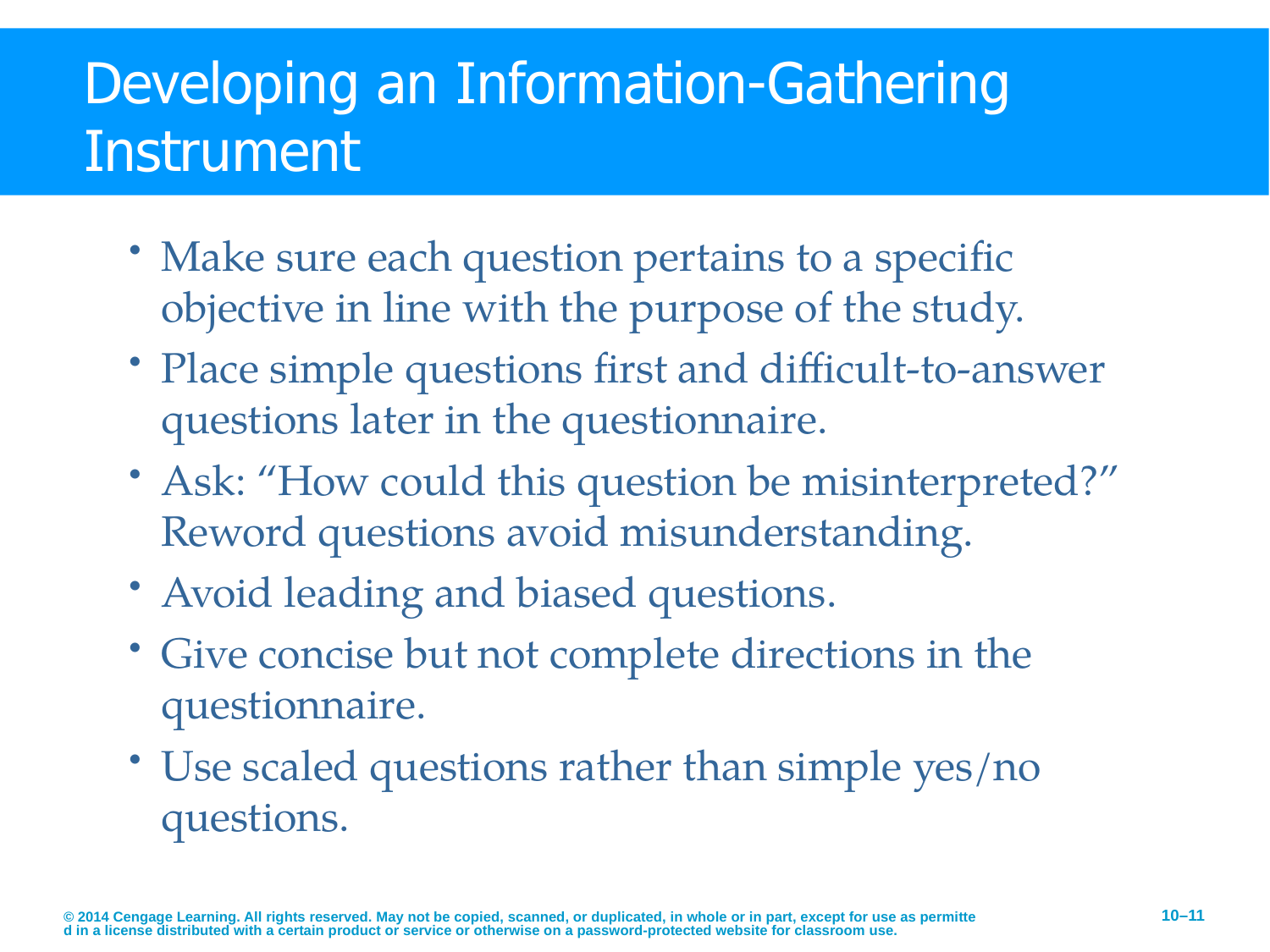

# Developing an Information-Gathering Instrument
Make sure each question pertains to a specific
objective in line with the purpose of the study.
Place simple questions first and difficult-to-answer questions later in the questionnaire.
Ask: “How could this question be misinterpreted?” Reword questions avoid misunderstanding.
Avoid leading and biased questions.
Give concise but not complete directions in the questionnaire.
Use scaled questions rather than simple yes/no questions.
© 2014 Cengage Learning. All rights reserved. May not be copied, scanned, or duplicated, in whole or in part, except for use as permitted in a license distributed with a certain product or service or otherwise on a password-protected website for classroom use.
10–11